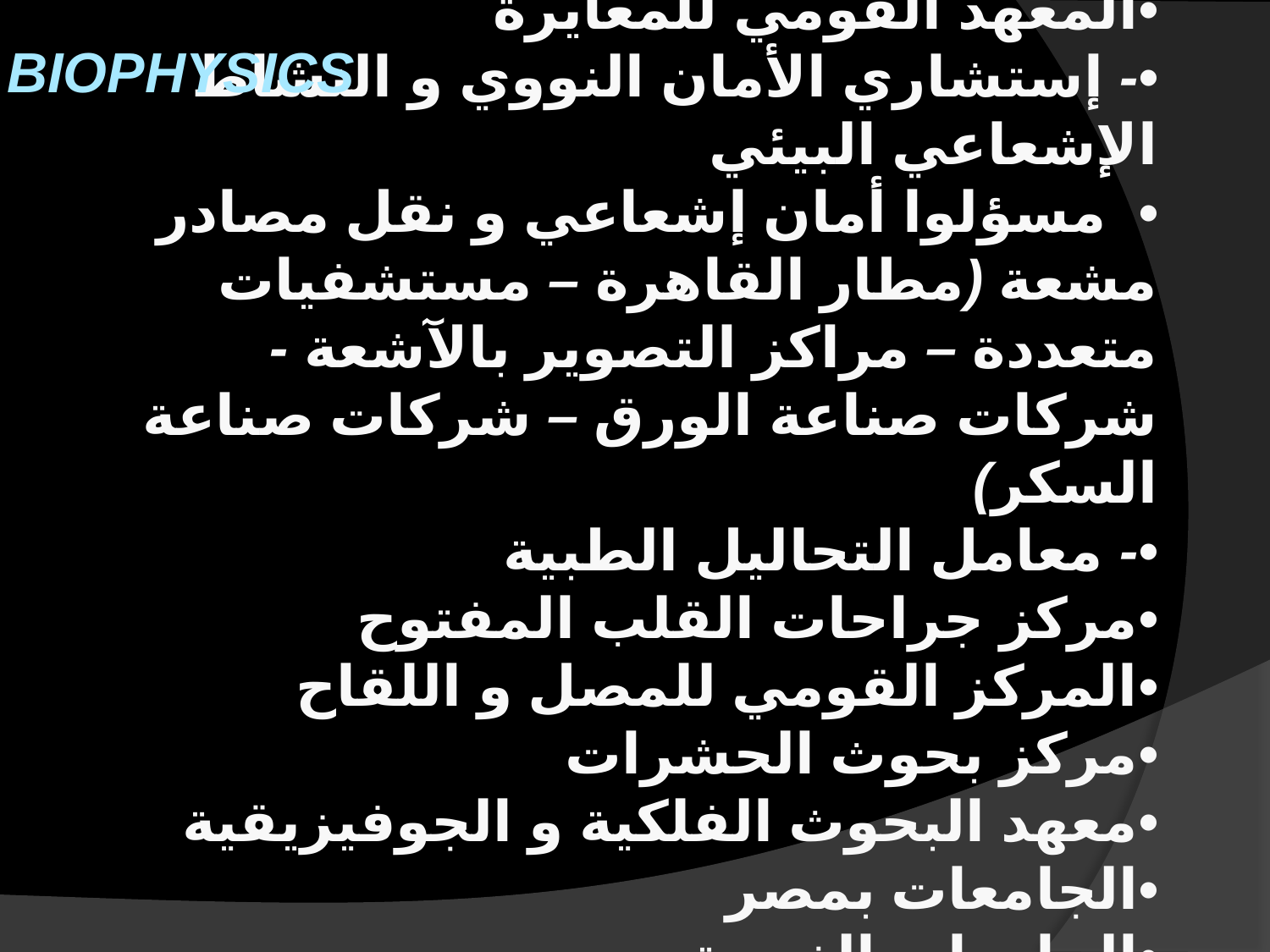

BIOPHYSICS
•	المعهد القومي للمعايرة
•	- إستشاري الأمان النووي و النشاط الإشعاعي البيئي
•	  مسؤلوا أمان إشعاعي و نقل مصادر مشعة (مطار القاهرة – مستشفيات متعددة – مراكز التصوير بالآشعة - شركات صناعة الورق – شركات صناعة السكر)
•	- معامل التحاليل الطبية
•	مركز جراحات القلب المفتوح
•	المركز القومي للمصل و اللقاح
•	مركز بحوث الحشرات
•	معهد البحوث الفلكية و الجوفيزيقية
•	الجامعات بمصر
•	الجامعات الغربية